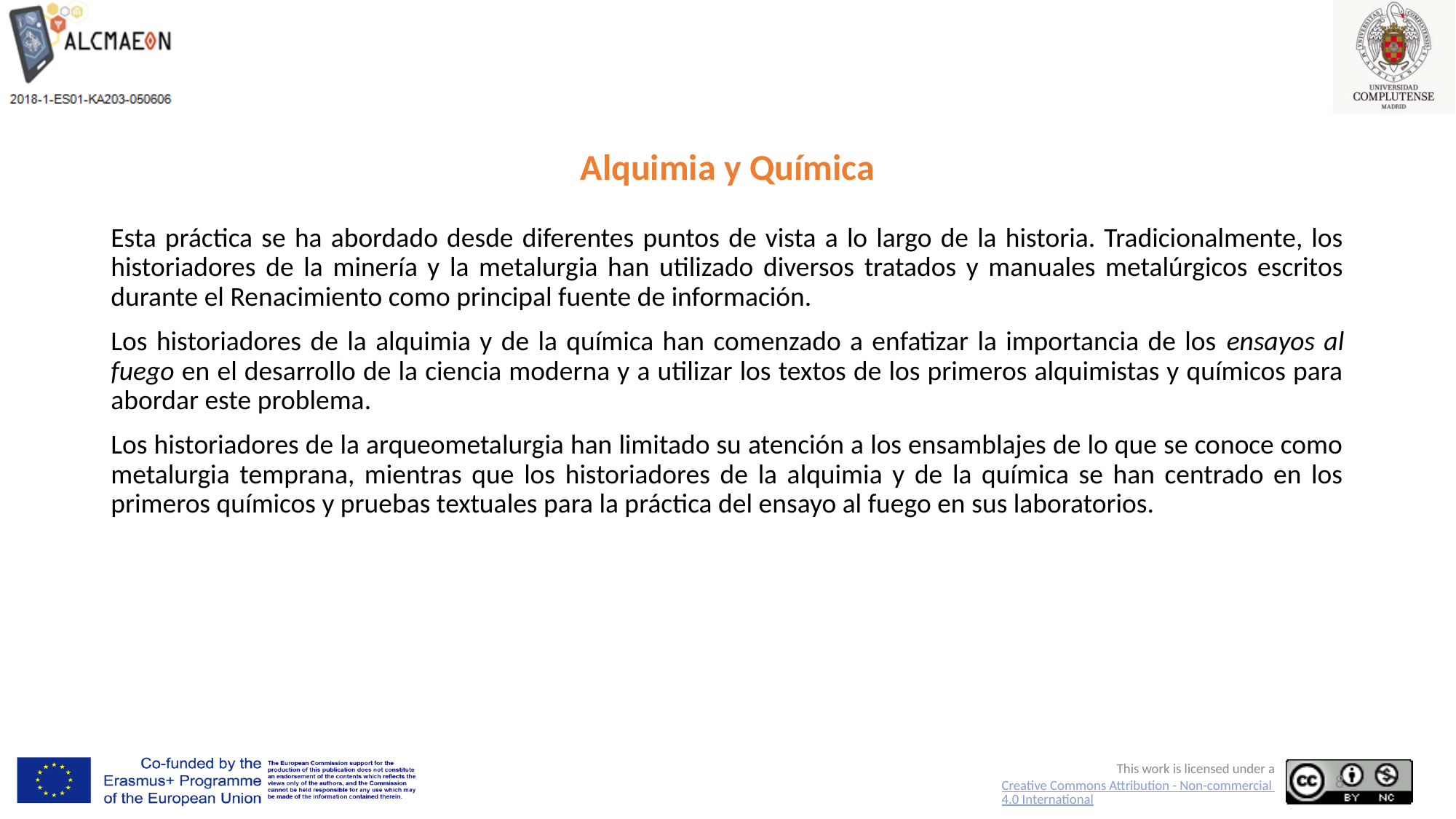

# Alquimia y Química
Esta práctica se ha abordado desde diferentes puntos de vista a lo largo de la historia. Tradicionalmente, los historiadores de la minería y la metalurgia han utilizado diversos tratados y manuales metalúrgicos escritos durante el Renacimiento como principal fuente de información.
Los historiadores de la alquimia y de la química han comenzado a enfatizar la importancia de los ensayos al fuego en el desarrollo de la ciencia moderna y a utilizar los textos de los primeros alquimistas y químicos para abordar este problema.
Los historiadores de la arqueometalurgia han limitado su atención a los ensamblajes de lo que se conoce como metalurgia temprana, mientras que los historiadores de la alquimia y de la química se han centrado en los primeros químicos y pruebas textuales para la práctica del ensayo al fuego en sus laboratorios.
8